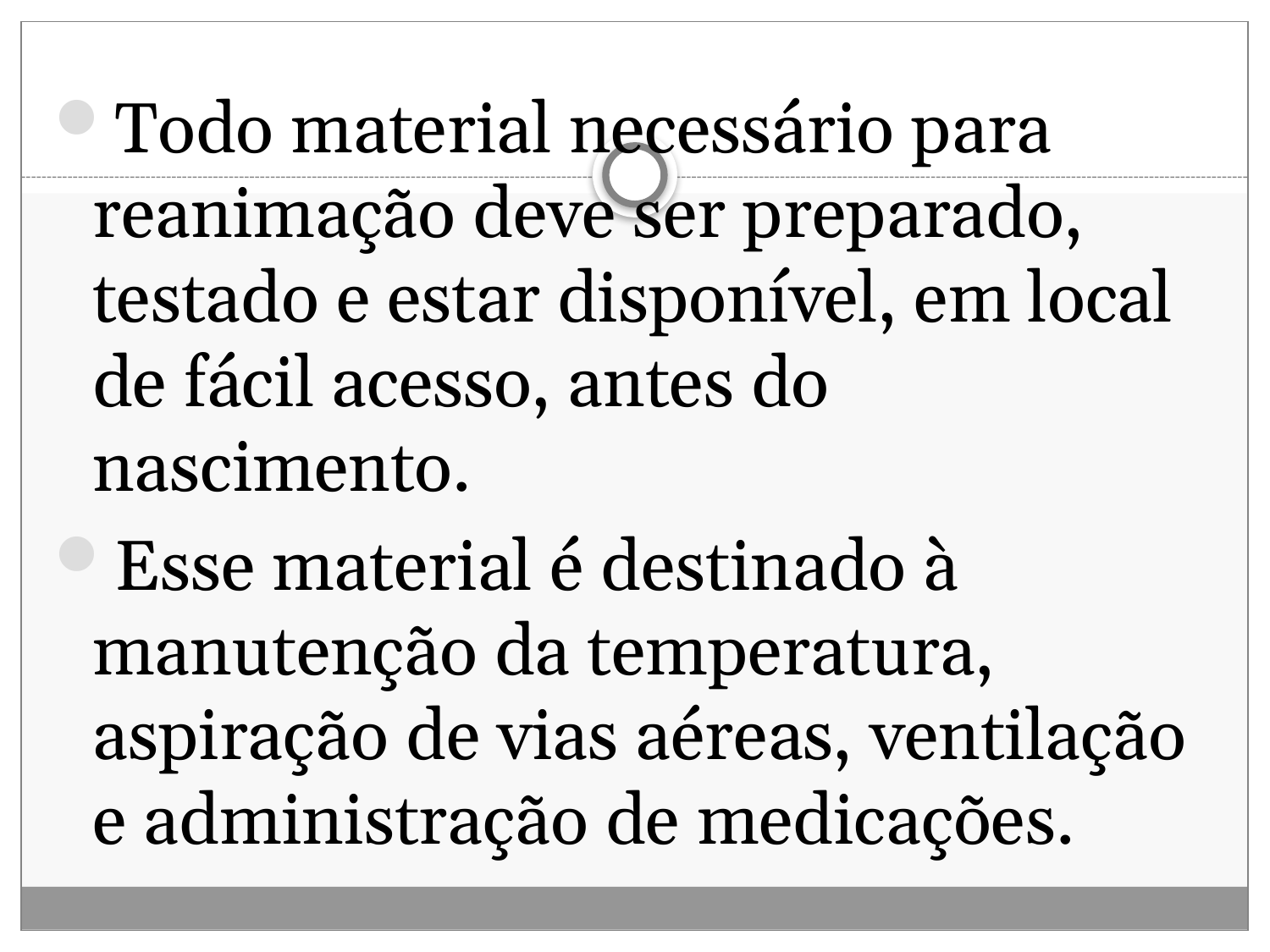

#
Todo material necessário para reanimação deve ser preparado, testado e estar disponível, em local de fácil acesso, antes do nascimento.
Esse material é destinado à manutenção da temperatura, aspiração de vias aéreas, ventilação e administração de medicações.